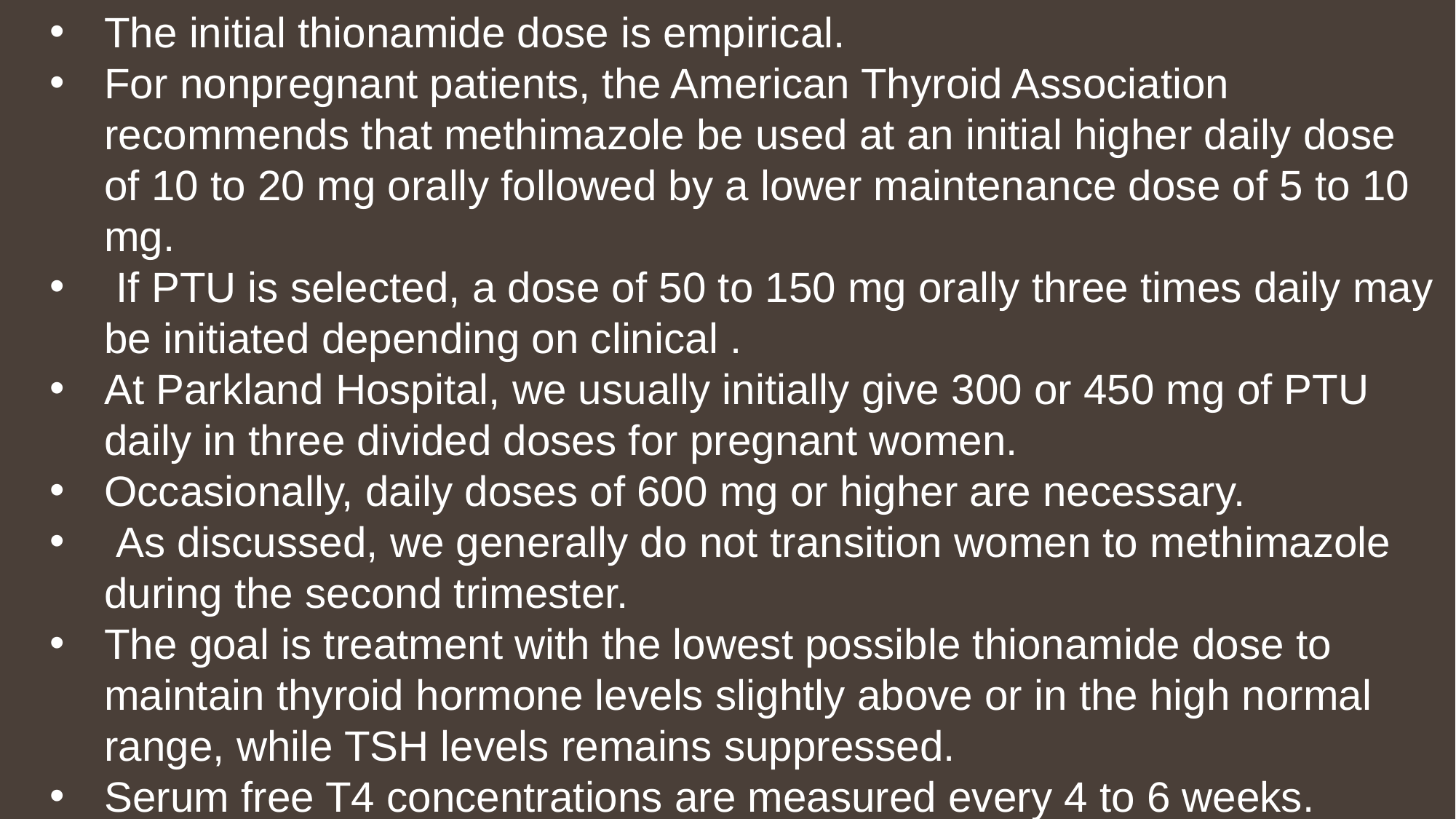

The initial thionamide dose is empirical.
For nonpregnant patients, the American Thyroid Association recommends that methimazole be used at an initial higher daily dose of 10 to 20 mg orally followed by a lower maintenance dose of 5 to 10 mg.
 If PTU is selected, a dose of 50 to 150 mg orally three times daily may be initiated depending on clinical .
At Parkland Hospital, we usually initially give 300 or 450 mg of PTU daily in three divided doses for pregnant women.
Occasionally, daily doses of 600 mg or higher are necessary.
 As discussed, we generally do not transition women to methimazole during the second trimester.
The goal is treatment with the lowest possible thionamide dose to maintain thyroid hormone levels slightly above or in the high normal range, while TSH levels remains suppressed.
Serum free T4 concentrations are measured every 4 to 6 weeks.